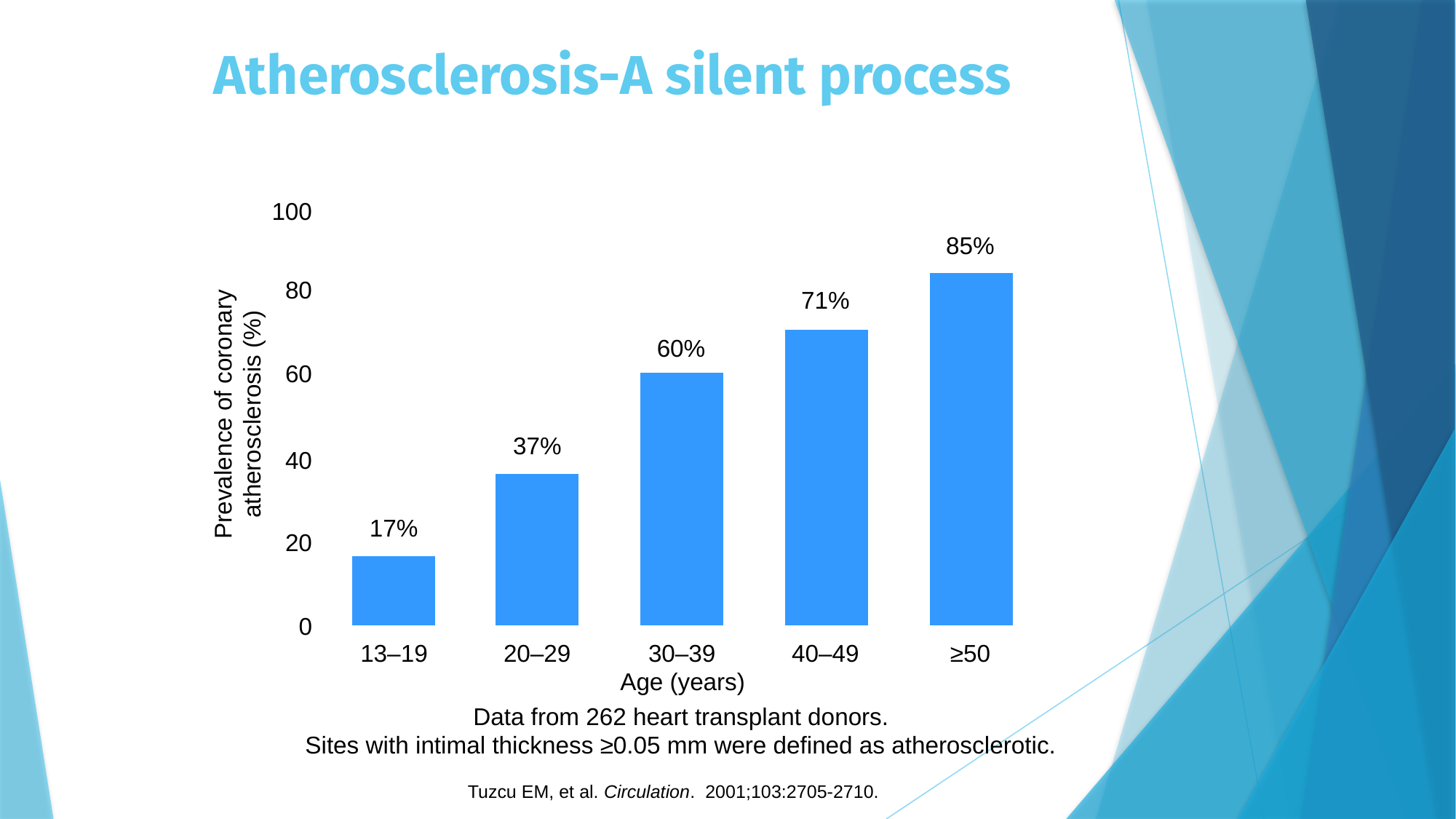

Atherosclerosis-A silent process
100

85%
80

71%
60%

60

Prevalence of coronary
atherosclerosis (%)
37%
40

17%
20

0

13–19
20–29
30–39
40–49
≥50
Age (years)
Data from 262 heart transplant donors.
Sites with intimal thickness ≥0.05 mm were defined as atherosclerotic.
Tuzcu EM, et al. Circulation.  2001;103:2705-2710.